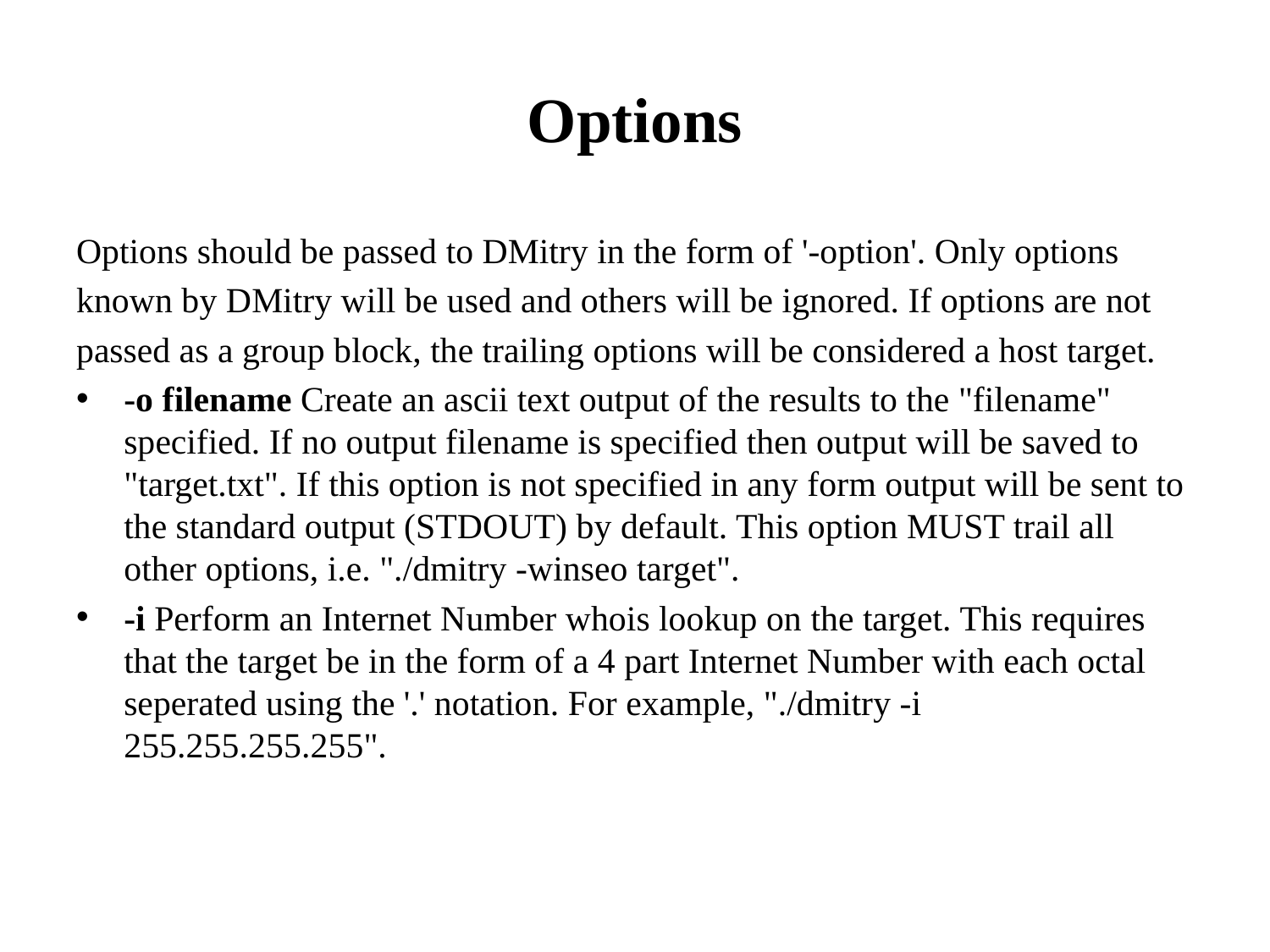

# Options
Options should be passed to DMitry in the form of '-option'. Only options
known by DMitry will be used and others will be ignored. If options are not
passed as a group block, the trailing options will be considered a host target.
-o filename Create an ascii text output of the results to the "filename" specified. If no output filename is specified then output will be saved to "target.txt". If this option is not specified in any form output will be sent to the standard output (STDOUT) by default. This option MUST trail all other options, i.e. "./dmitry -winseo target".
-i Perform an Internet Number whois lookup on the target. This requires that the target be in the form of a 4 part Internet Number with each octal seperated using the '.' notation. For example, "./dmitry -i 255.255.255.255".